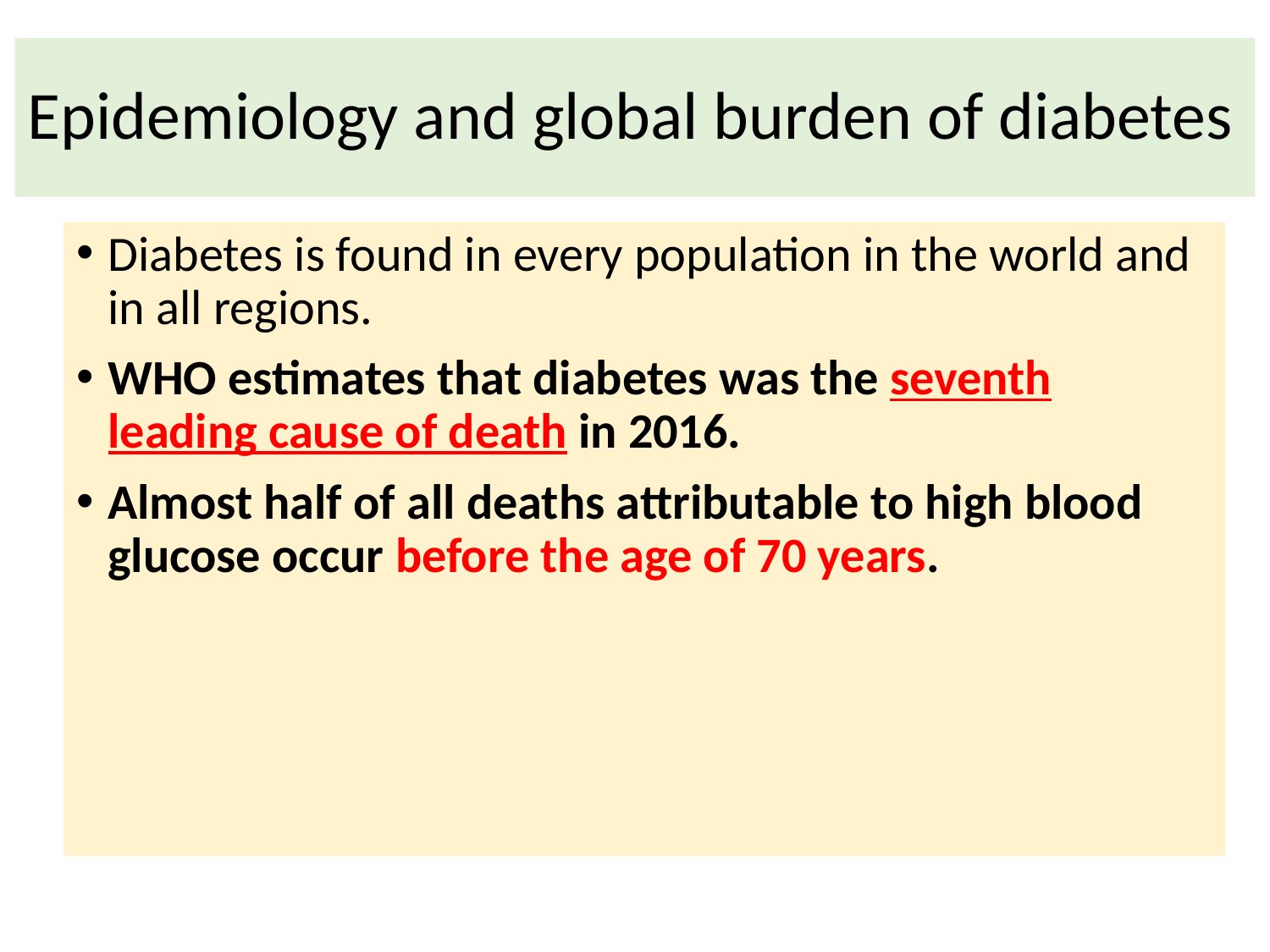

# Epidemiology and global burden of diabetes
Diabetes is found in every population in the world and in all regions.
WHO estimates that diabetes was the seventh leading cause of death in 2016.
Almost half of all deaths attributable to high blood glucose occur before the age of 70 years.